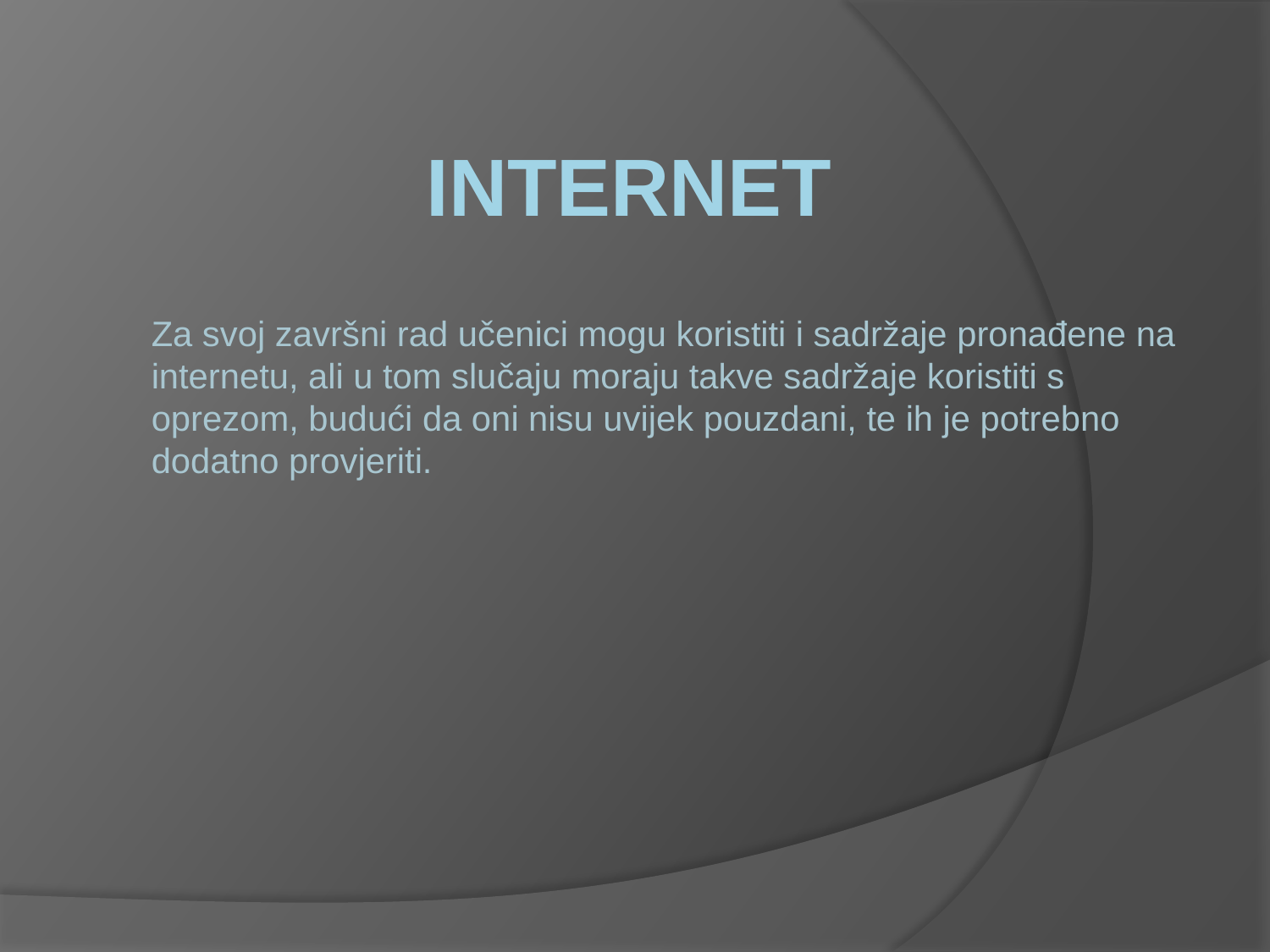

# INTERNET
Za svoj završni rad učenici mogu koristiti i sadržaje pronađene na internetu, ali u tom slučaju moraju takve sadržaje koristiti s oprezom, budući da oni nisu uvijek pouzdani, te ih je potrebno dodatno provjeriti.